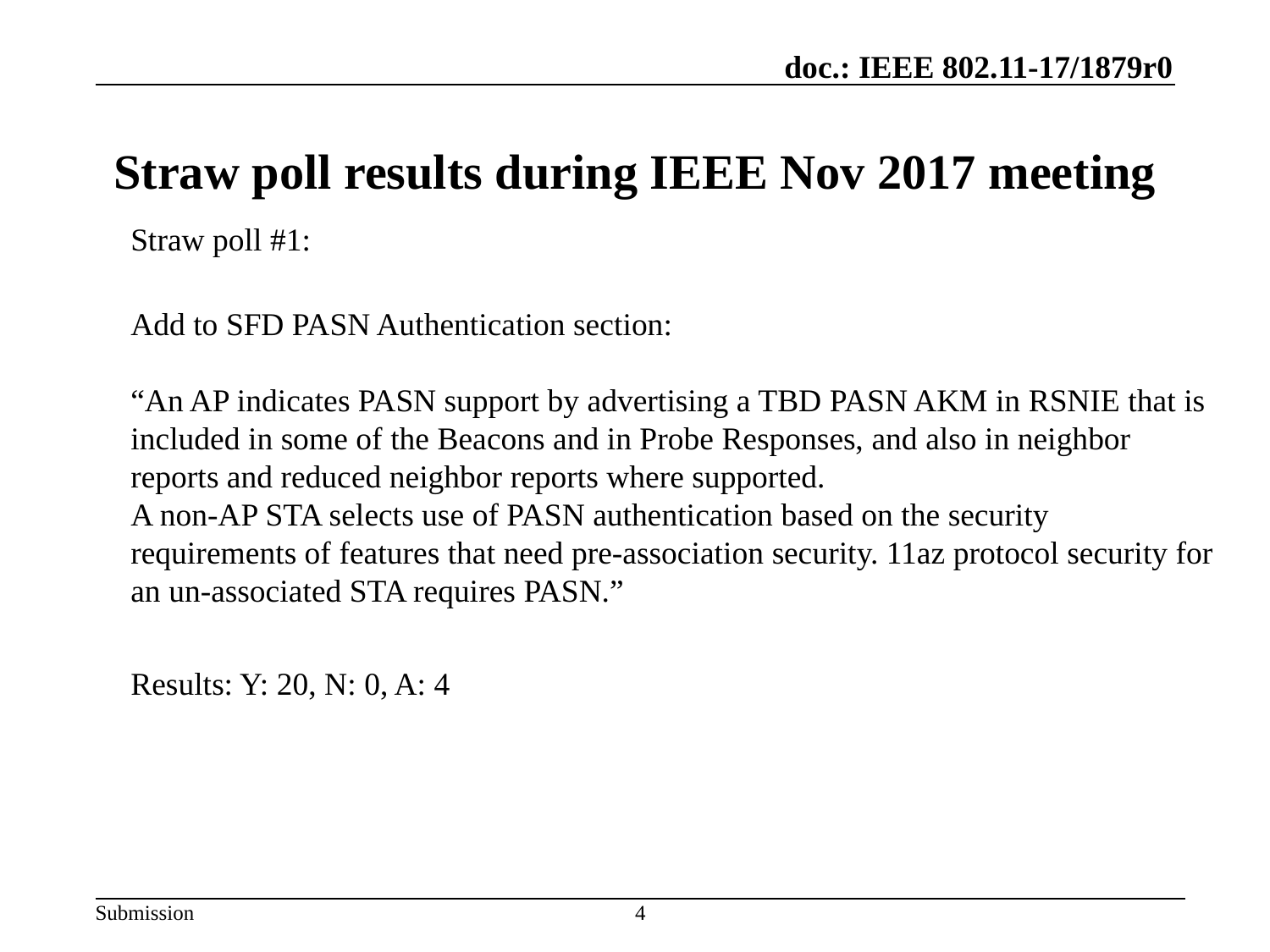

# Straw poll results during IEEE Nov 2017 meeting
Straw poll #1:
Add to SFD PASN Authentication section:
“An AP indicates PASN support by advertising a TBD PASN AKM in RSNIE that is included in some of the Beacons and in Probe Responses, and also in neighbor reports and reduced neighbor reports where supported.
A non-AP STA selects use of PASN authentication based on the security requirements of features that need pre-association security. 11az protocol security for an un-associated STA requires PASN.”

Results: Y: 20, N: 0, A: 4

4